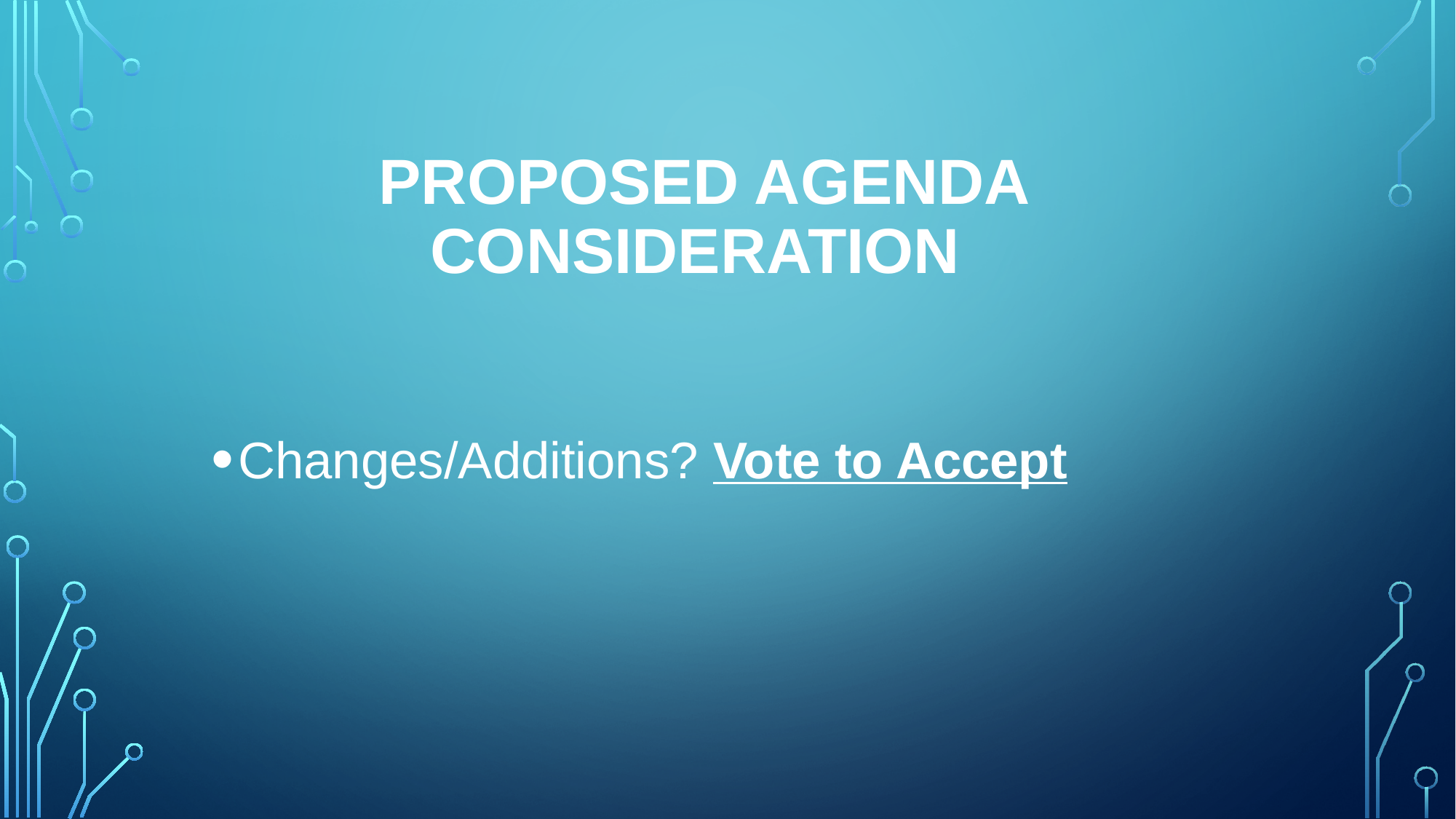

# PROPOSED AGENDA CONSIDERATION
Changes/Additions? Vote to Accept